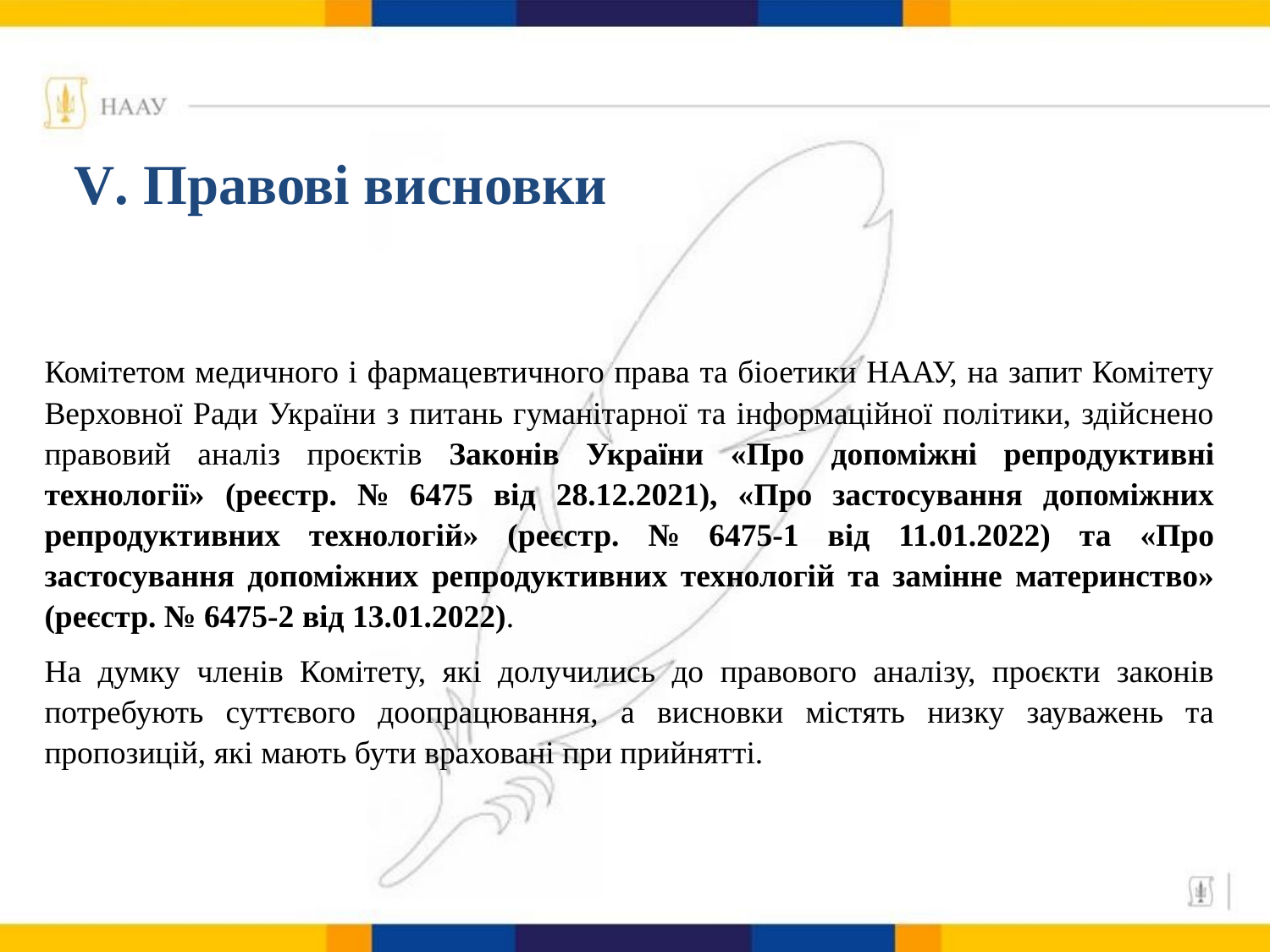

# V. Правові висновки

Комітетом медичного і фармацевтичного права та біоетики НААУ, на запит Комітету Верховної Ради України з питань гуманітарної та інформаційної політики, здійснено правовий аналіз проєктів Законів України «Про допоміжні репродуктивні технології» (реєстр. № 6475 від 28.12.2021), «Про застосування допоміжних репродуктивних технологій» (реєстр. № 6475-1 від 11.01.2022) та «Про застосування допоміжних репродуктивних технологій та замінне материнство» (реєстр. № 6475-2 від 13.01.2022).
На думку членів Комітету, які долучились до правового аналізу, проєкти законів потребують суттєвого доопрацювання, а висновки містять низку зауважень та пропозицій, які мають бути враховані при прийнятті.